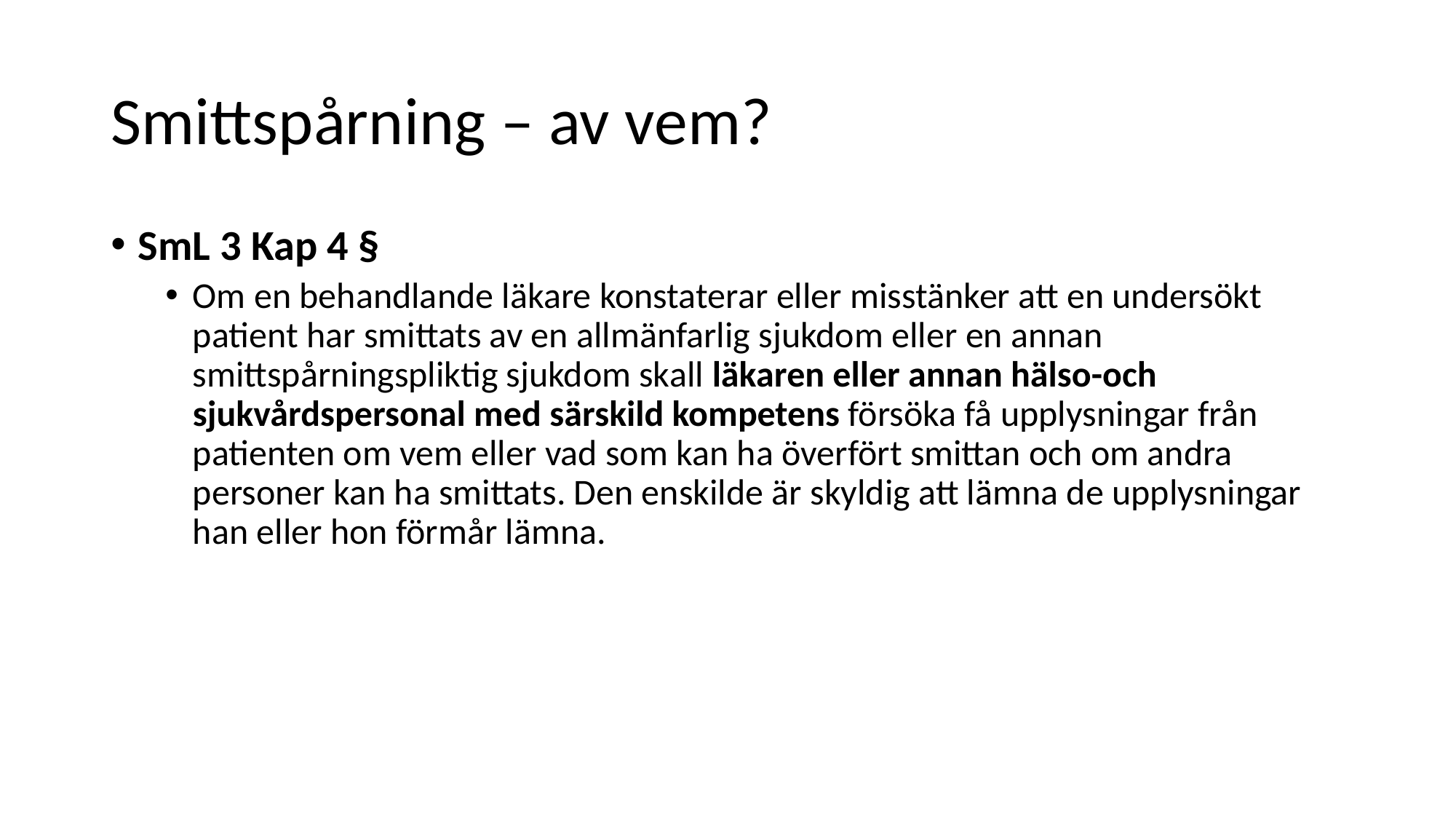

# Smittspårning – av vem?
SmL 3 Kap 4 §
Om en behandlande läkare konstaterar eller misstänker att en undersökt patient har smittats av en allmänfarlig sjukdom eller en annan smittspårningspliktig sjukdom skall läkaren eller annan hälso-och sjukvårdspersonal med särskild kompetens försöka få upplysningar från patienten om vem eller vad som kan ha överfört smittan och om andra personer kan ha smittats. Den enskilde är skyldig att lämna de upplysningar han eller hon förmår lämna.